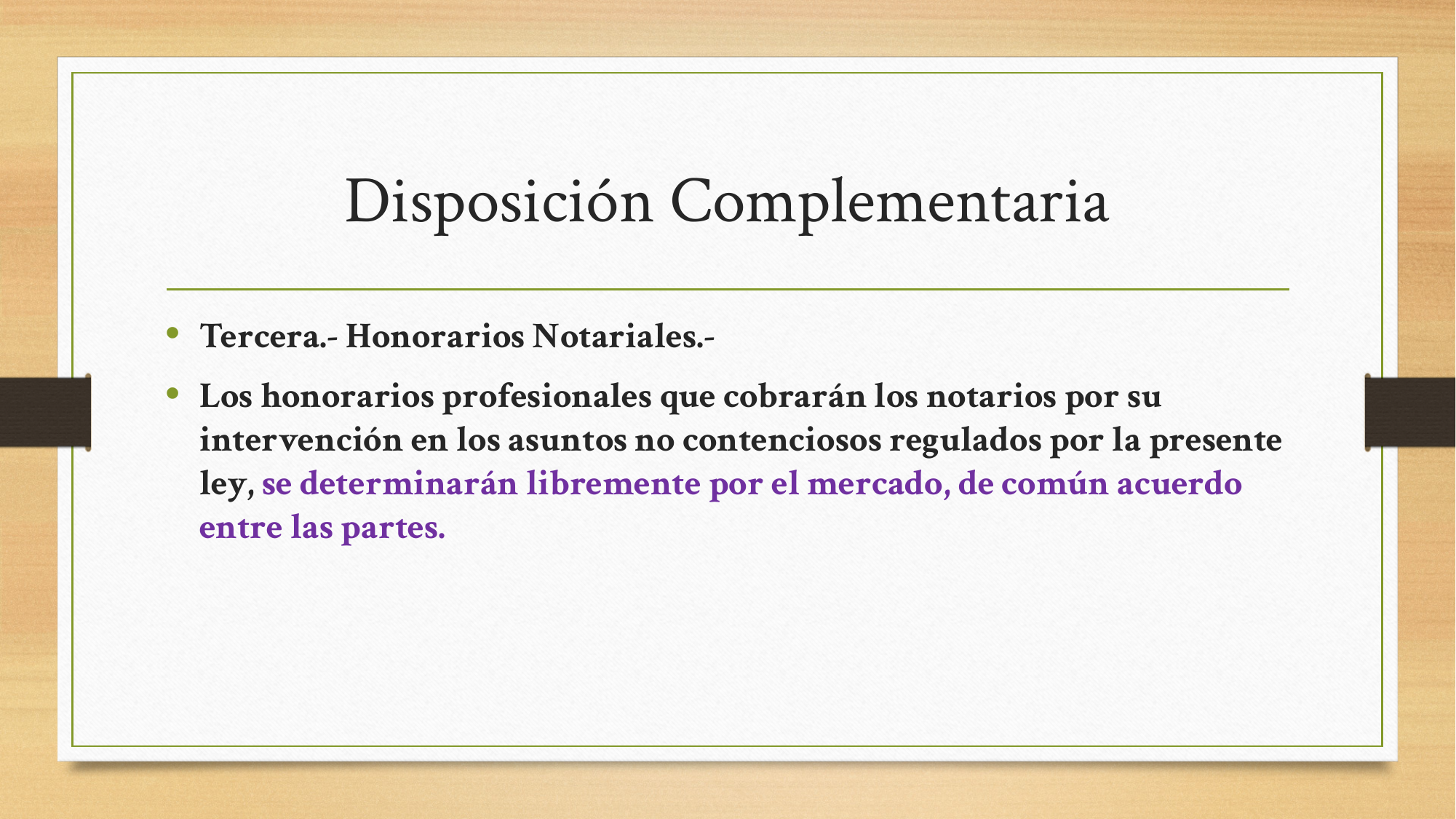

# Disposición Complementaria
Tercera.- Honorarios Notariales.-
Los honorarios profesionales que cobrarán los notarios por su intervención en los asuntos no contenciosos regulados por la presente ley, se determinarán libremente por el mercado, de común acuerdo entre las partes.